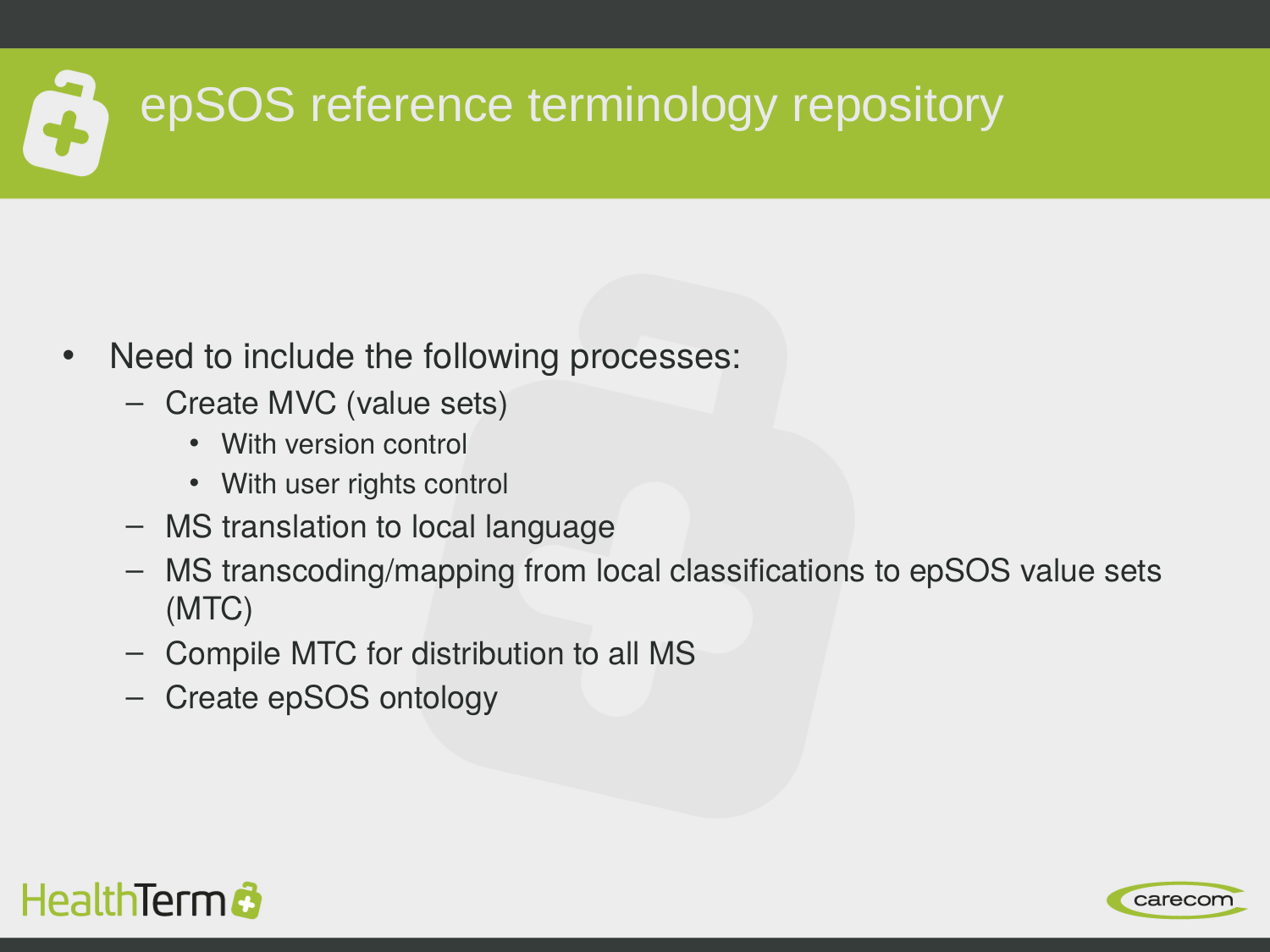

# epSOS reference terminology repository
Need to include the following processes:
Create MVC (value sets)
With version control
With user rights control
MS translation to local language
MS transcoding/mapping from local classifications to epSOS value sets (MTC)
Compile MTC for distribution to all MS
Create epSOS ontology